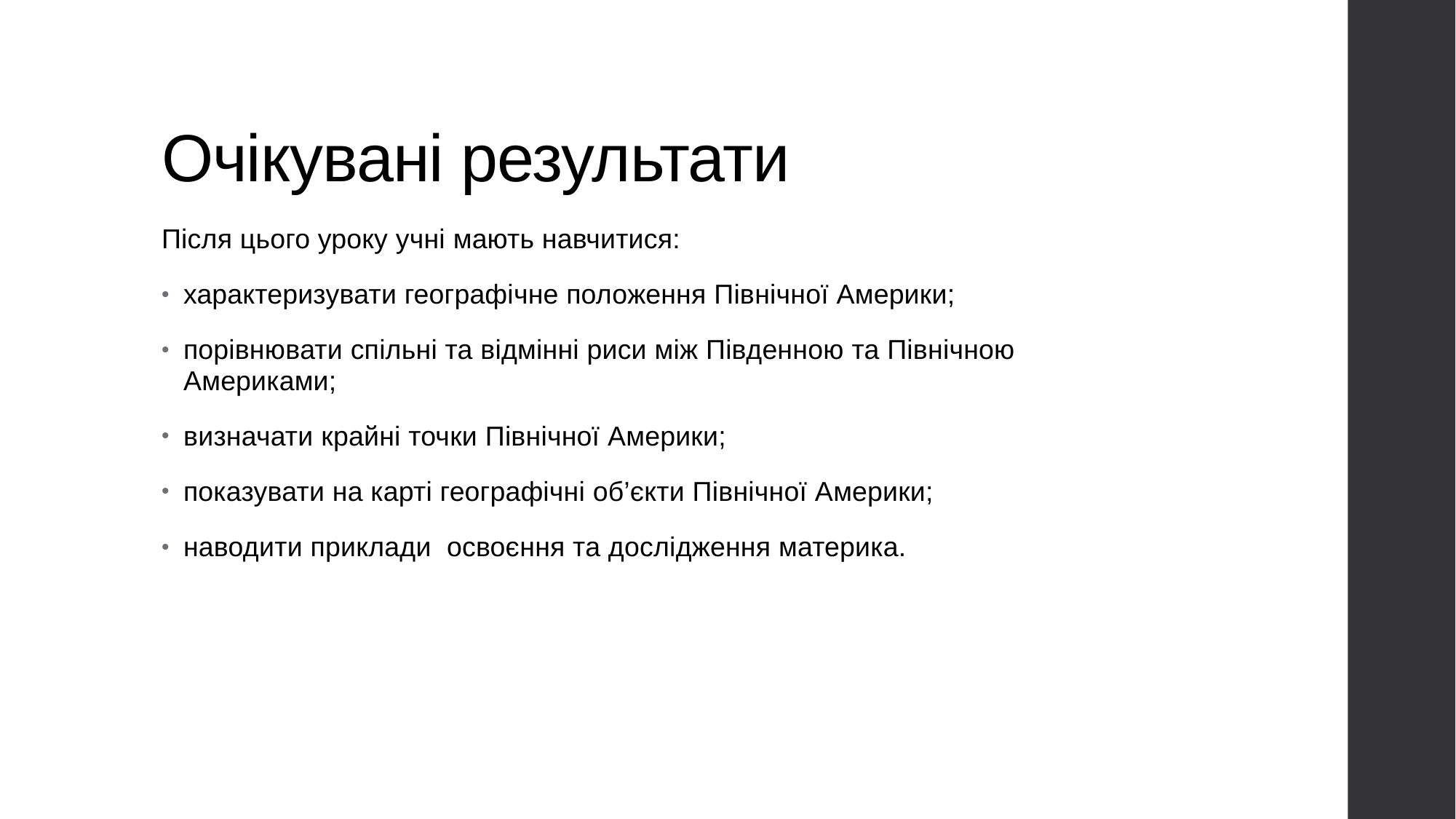

# Очікувані результати
Після цього уроку учні мають навчитися:
характеризувати географічне положення Північної Америки;
порівнювати спільні та відмінні риси між Південною та Північною Америками;
визначати крайні точки Північної Америки;
показувати на карті географічні об’єкти Північної Америки;
наводити приклади  освоєння та дослідження материка.